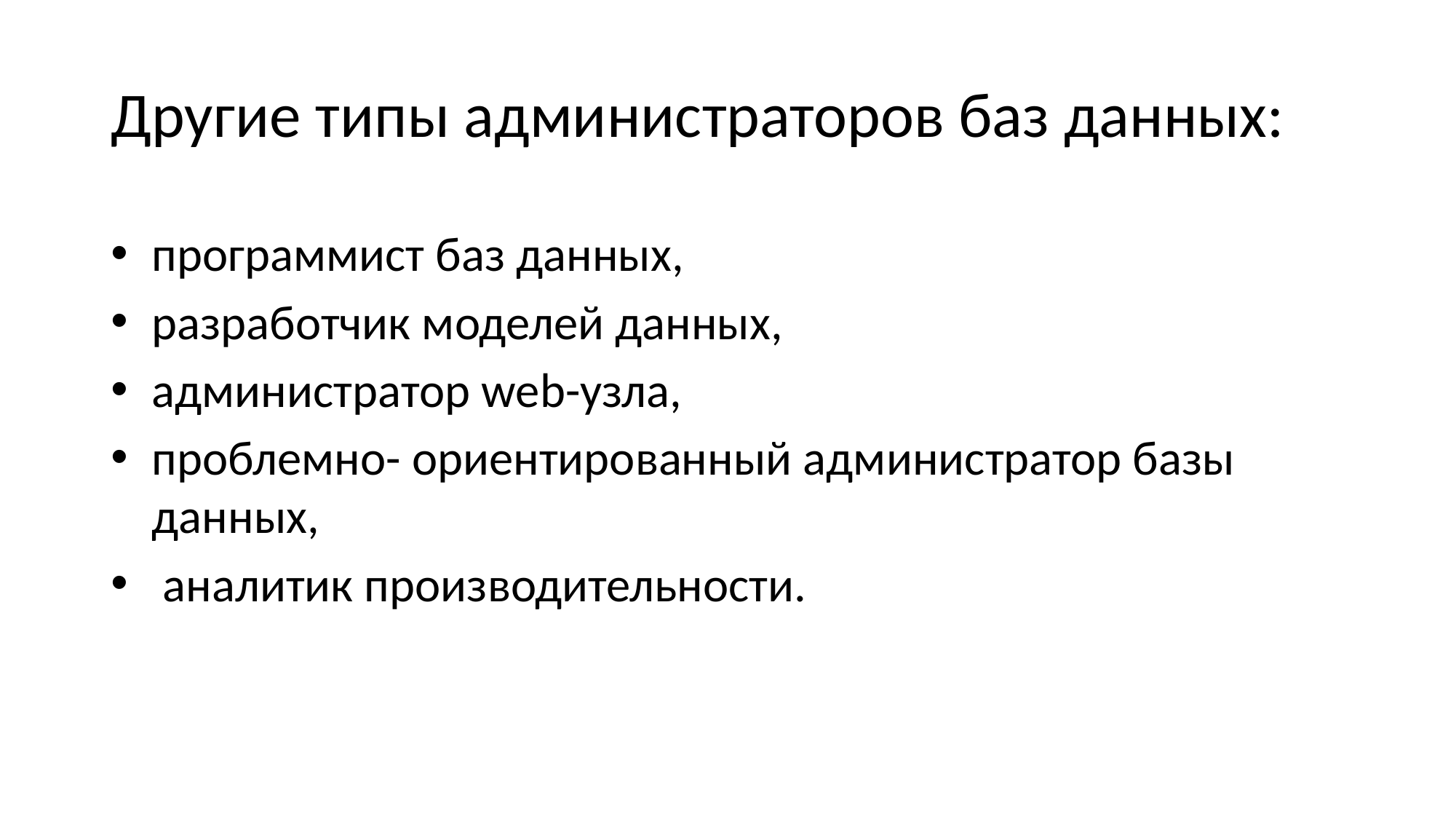

# Другие типы администраторов баз данных:
программист баз данных,
разработчик моделей данных,
администратор web-узла,
проблемно- ориентированный администратор базы данных,
 аналитик производительности.